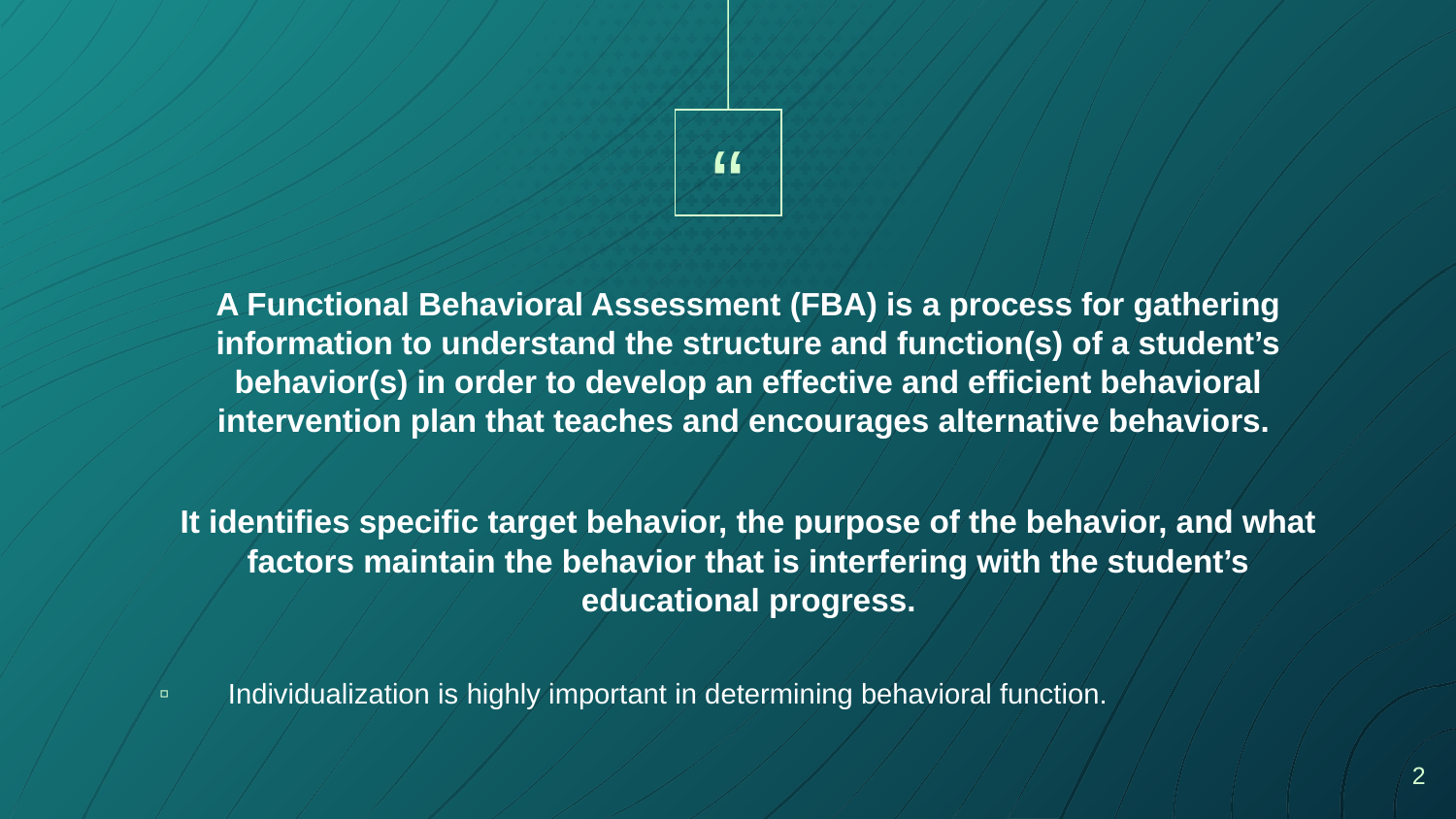

A Functional Behavioral Assessment (FBA) is a process for gathering information to understand the structure and function(s) of a student’s behavior(s) in order to develop an effective and efficient behavioral intervention plan that teaches and encourages alternative behaviors.

It identifies specific target behavior, the purpose of the behavior, and what factors maintain the behavior that is interfering with the student’s educational progress.

Individualization is highly important in determining behavioral function.

2